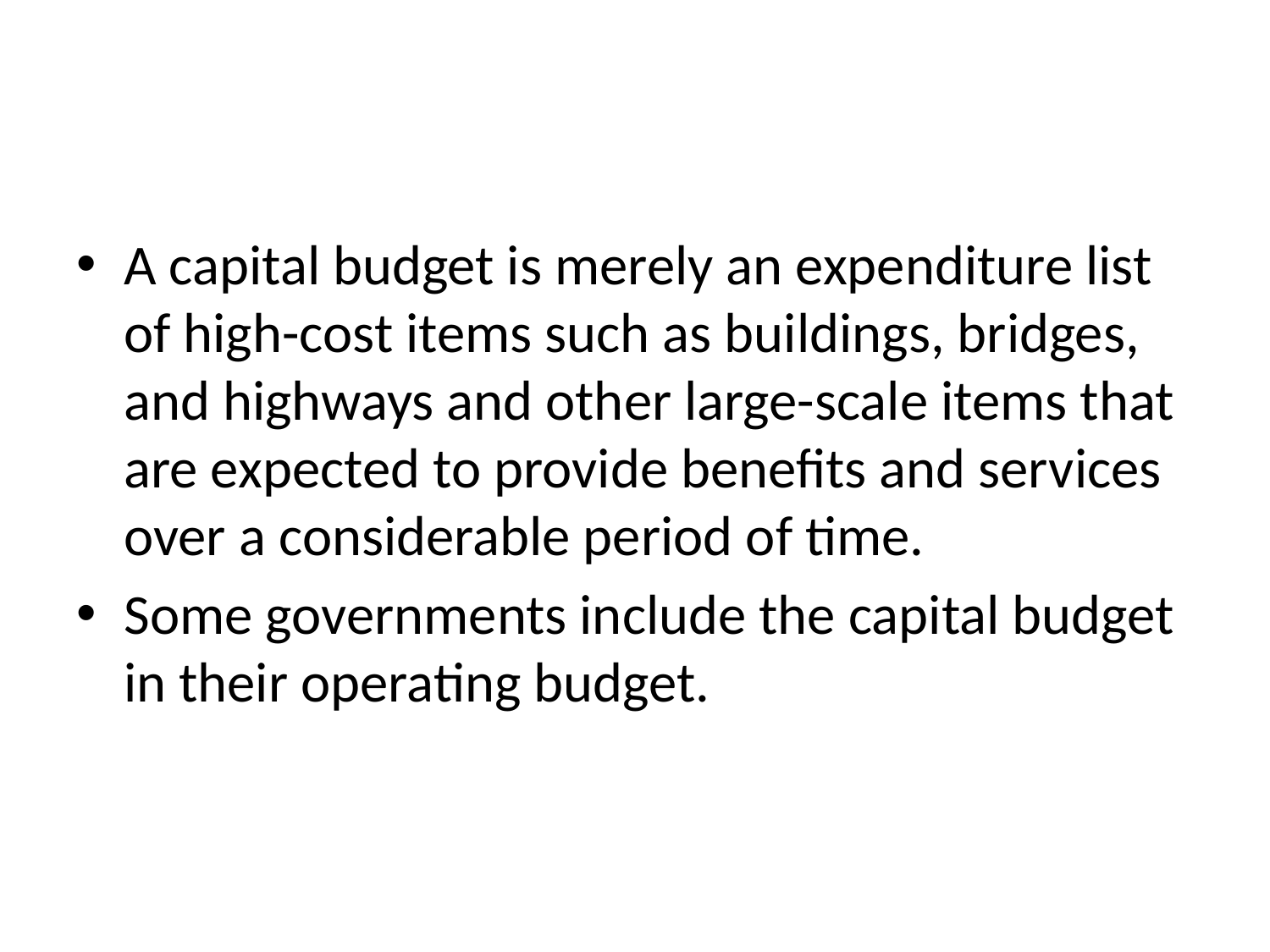

#
A capital budget is merely an expenditure list of high-cost items such as buildings, bridges, and highways and other large-scale items that are expected to provide benefits and services over a considerable period of time.
Some governments include the capital budget in their operating budget.